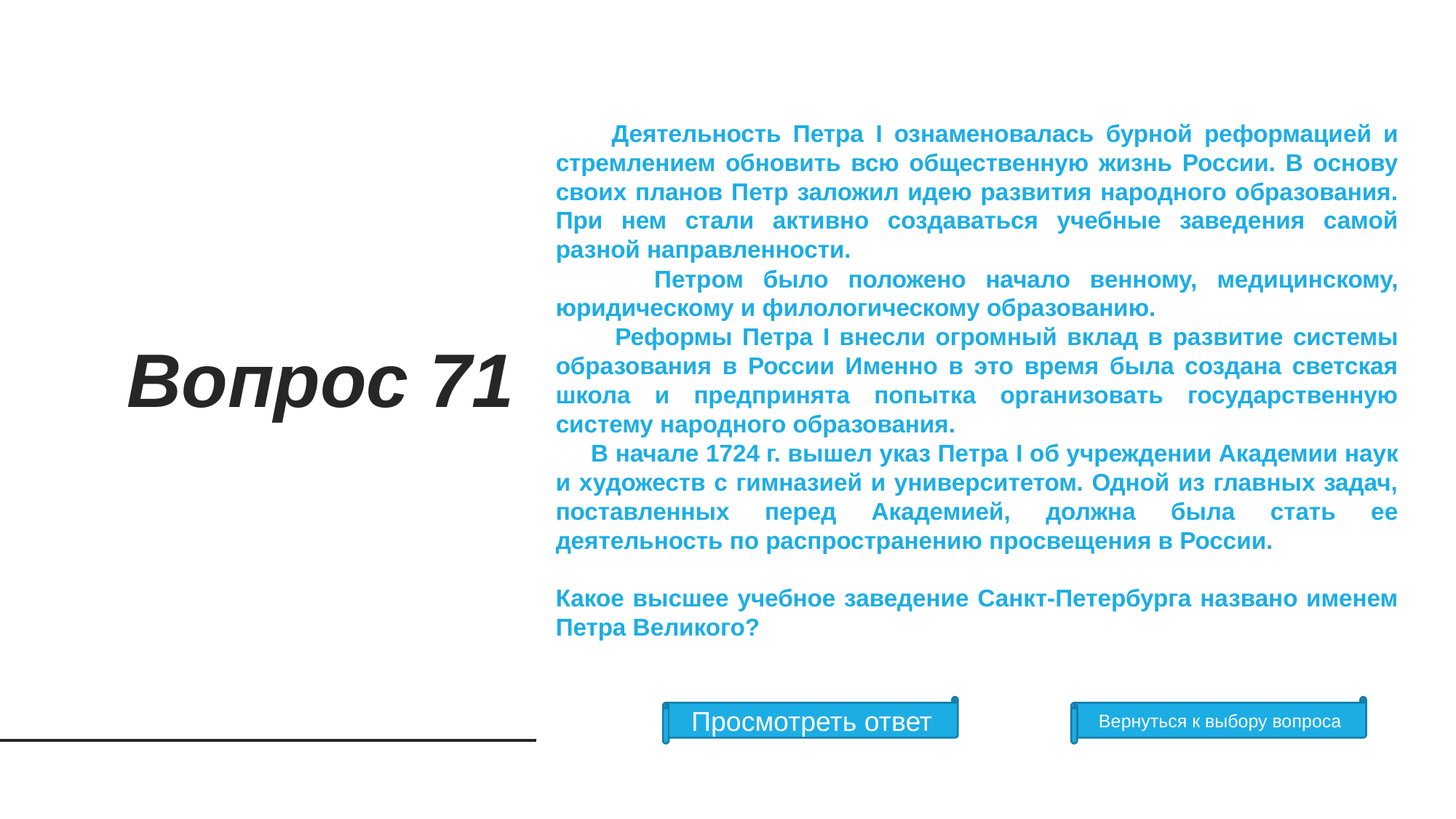

Деятельность Петра I ознаменовалась бурной реформацией и стремлением обновить всю общественную жизнь России. В основу своих планов Петр заложил идею развития народного образования. При нем стали активно создаваться учебные заведения самой разной направленности.
     Петром было положено начало венному, медицинскому, юридическому и филологическому образованию.
      Реформы Петра I внесли огромный вклад в развитие системы образования в России Именно в это время была создана светская школа и предпринята попытка организовать государственную систему народного образования.
     В начале 1724 г. вышел указ Петра I об учреждении Академии наук и художеств с гимназией и университетом. Одной из главных задач, поставленных перед Академией, должна была стать ее деятельность по распространению просвещения в России.

Какое высшее учебное заведение Санкт-Петербурга названо именем Петра Великого?
Вопрос 71
Просмотреть ответ
Вернуться к выбору вопроса